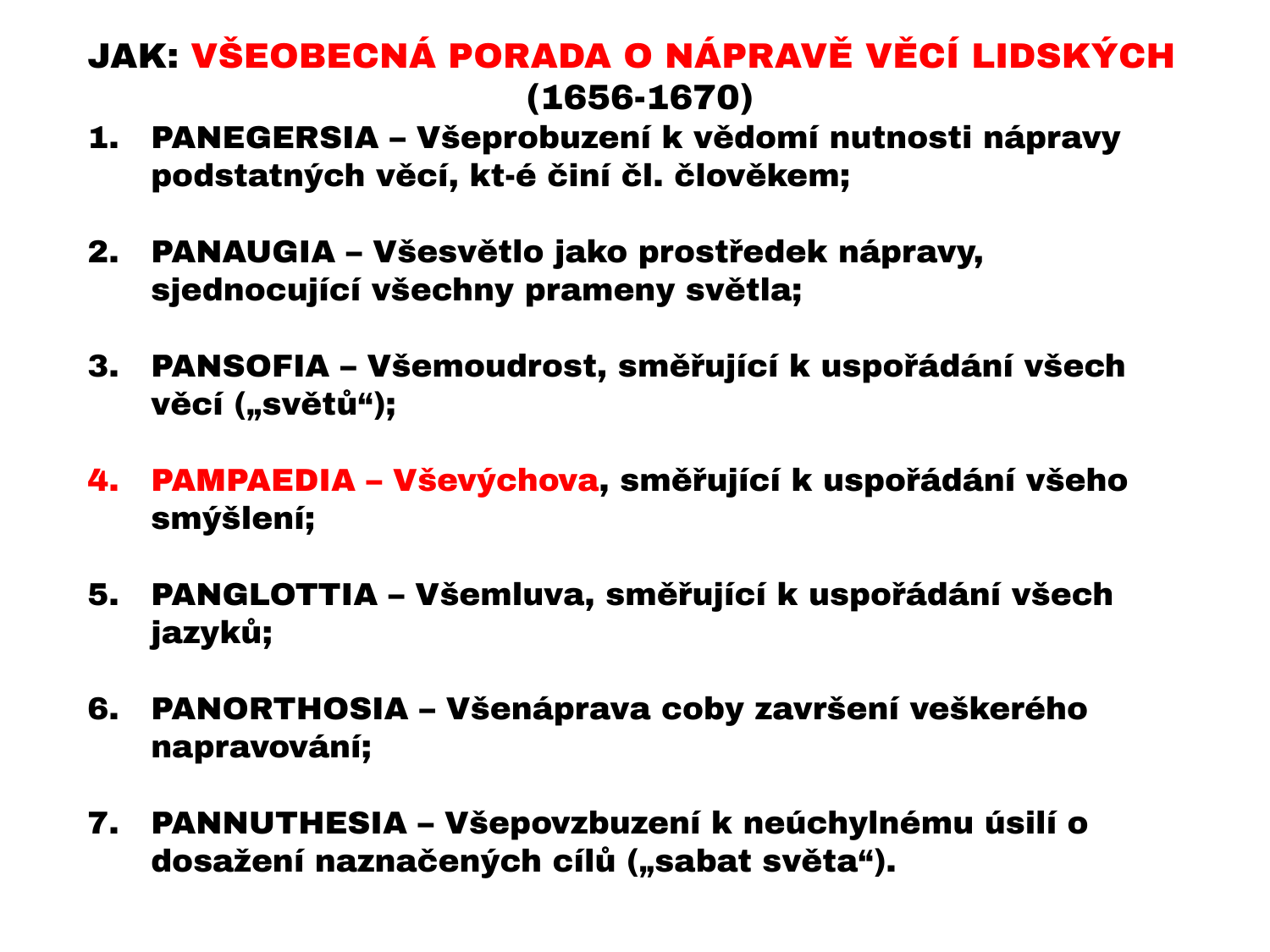

JAK: VŠEOBECNÁ PORADA O NÁPRAVĚ VĚCÍ LIDSKÝCH
(1656-1670)
PANEGERSIA – Všeprobuzení k vědomí nutnosti nápravy podstatných věcí, kt-é činí čl. člověkem;

PANAUGIA – Všesvětlo jako prostředek nápravy, sjednocující všechny prameny světla;

PANSOFIA – Všemoudrost, směřující k uspořádání všech věcí („světů“);

PAMPAEDIA – Vševýchova, směřující k uspořádání všeho smýšlení;

PANGLOTTIA – Všemluva, směřující k uspořádání všech jazyků;

PANORTHOSIA – Všenáprava coby završení veškerého napravování;

PANNUTHESIA – Všepovzbuzení k neúchylnému úsilí o dosažení naznačených cílů („sabat světa“).